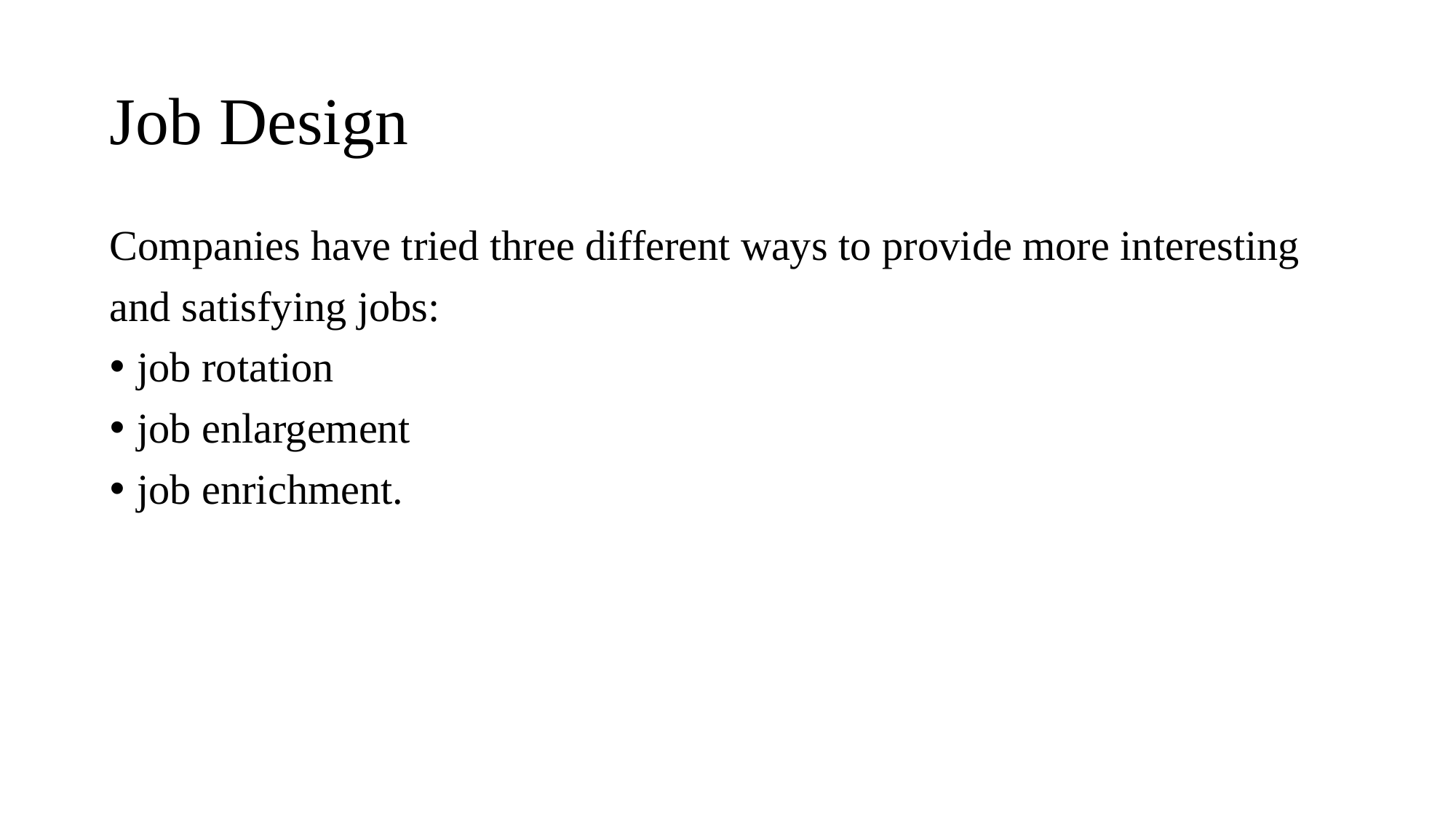

# Job Design
Companies have tried three different ways to provide more interesting
and satisfying jobs:
job rotation
job enlargement
job enrichment.